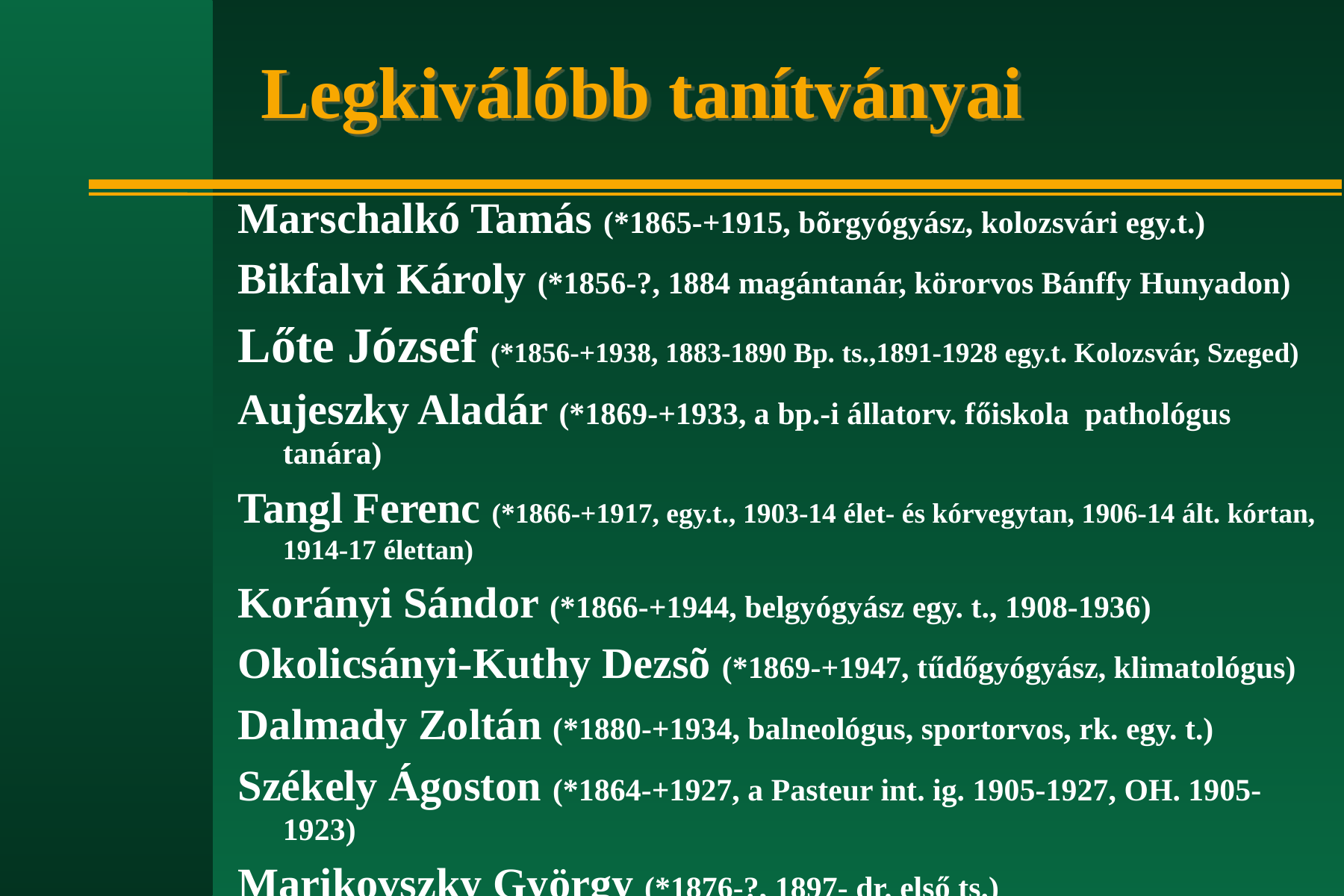

# Legkiválóbb tanítványai
Marschalkó Tamás (*1865-+1915, bõrgyógyász, kolozsvári egy.t.)
Bikfalvi Károly (*1856-?, 1884 magántanár, körorvos Bánffy Hunyadon)
Lőte József (*1856-+1938, 1883-1890 Bp. ts.,1891-1928 egy.t. Kolozsvár, Szeged)
Aujeszky Aladár (*1869-+1933, a bp.-i állatorv. főiskola  pathológus tanára)
Tangl Ferenc (*1866-+1917, egy.t., 1903-14 élet- és kórvegytan, 1906-14 ált. kórtan, 1914-17 élettan)
Korányi Sándor (*1866-+1944, belgyógyász egy. t., 1908-1936)
Okolicsányi-Kuthy Dezsõ (*1869-+1947, tűdőgyógyász, klimatológus)
Dalmady Zoltán (*1880-+1934, balneológus, sportorvos, rk. egy. t.)
Székely Ágoston (*1864-+1927, a Pasteur int. ig. 1905-1927, OH. 1905-1923)
Marikovszky György (*1876-?, 1897- dr. első ts.)